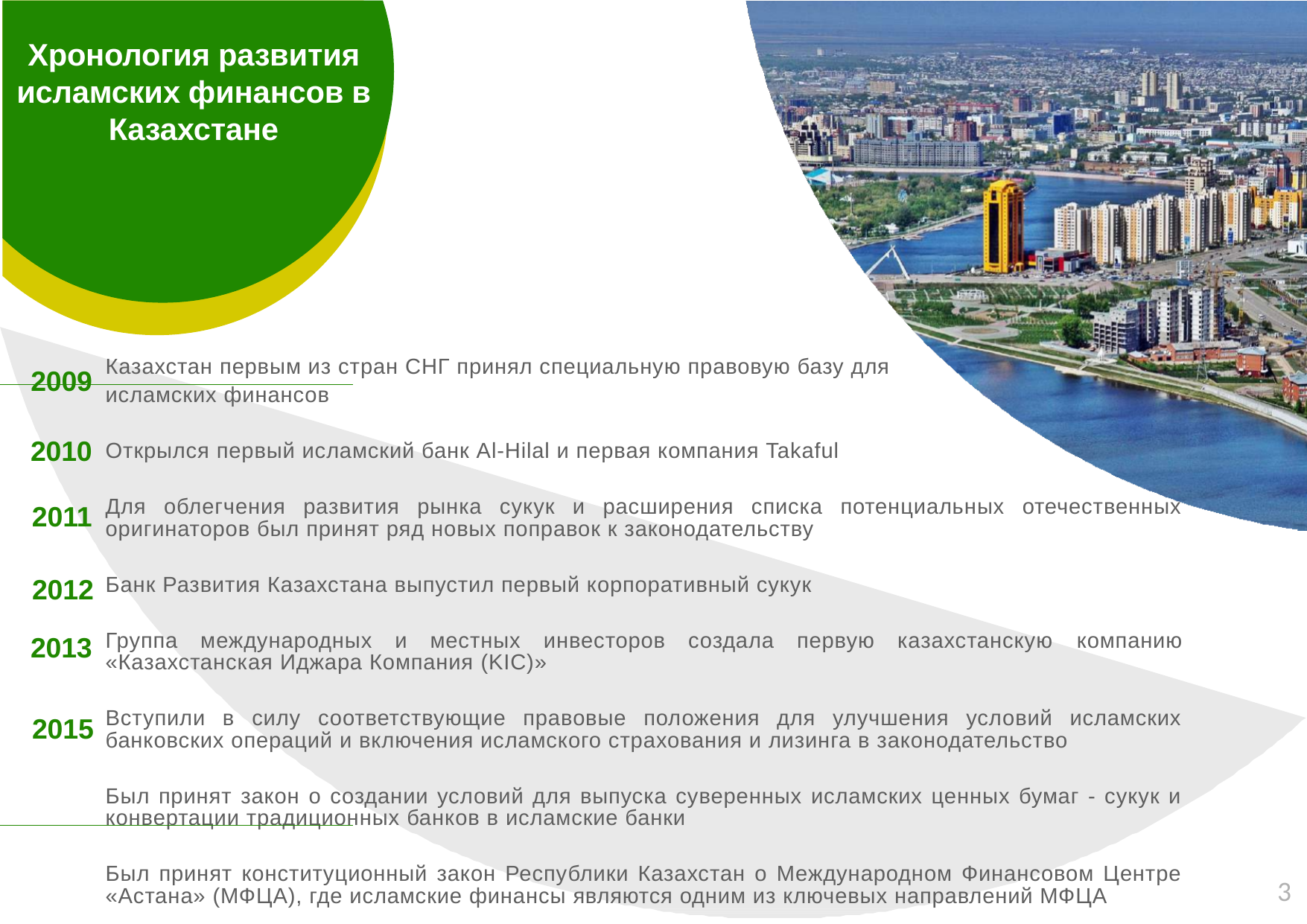

# Хронология развития исламских финансов в Казахстане

Казахстан первым из стран СНГ принял специальную правовую базу для
исламских финансов

Открылся первый исламский банк Al-Hilal и первая компания Takaful

Для облегчения развития рынка сукук и расширения списка потенциальных отечественных оригинаторов был принят ряд новых поправок к законодательству

Банк Развития Казахстана выпустил первый корпоративный сукук

Группа международных и местных инвесторов создала первую казахстанскую компанию «Казахстанская Иджара Компания (KIC)»

Вступили в силу соответствующие правовые положения для улучшения условий исламских банковских операций и включения исламского страхования и лизинга в законодательство

Был принят закон о создании условий для выпуска суверенных исламских ценных бумаг - сукук и конвертации традиционных банков в исламские банки

Был принят конституционный закон Республики Казахстан о Международном Финансовом Центре «Астана» (МФЦА), где исламские финансы являются одним из ключевых направлений МФЦА
2009

2010
2011
2012
2013
2015

3